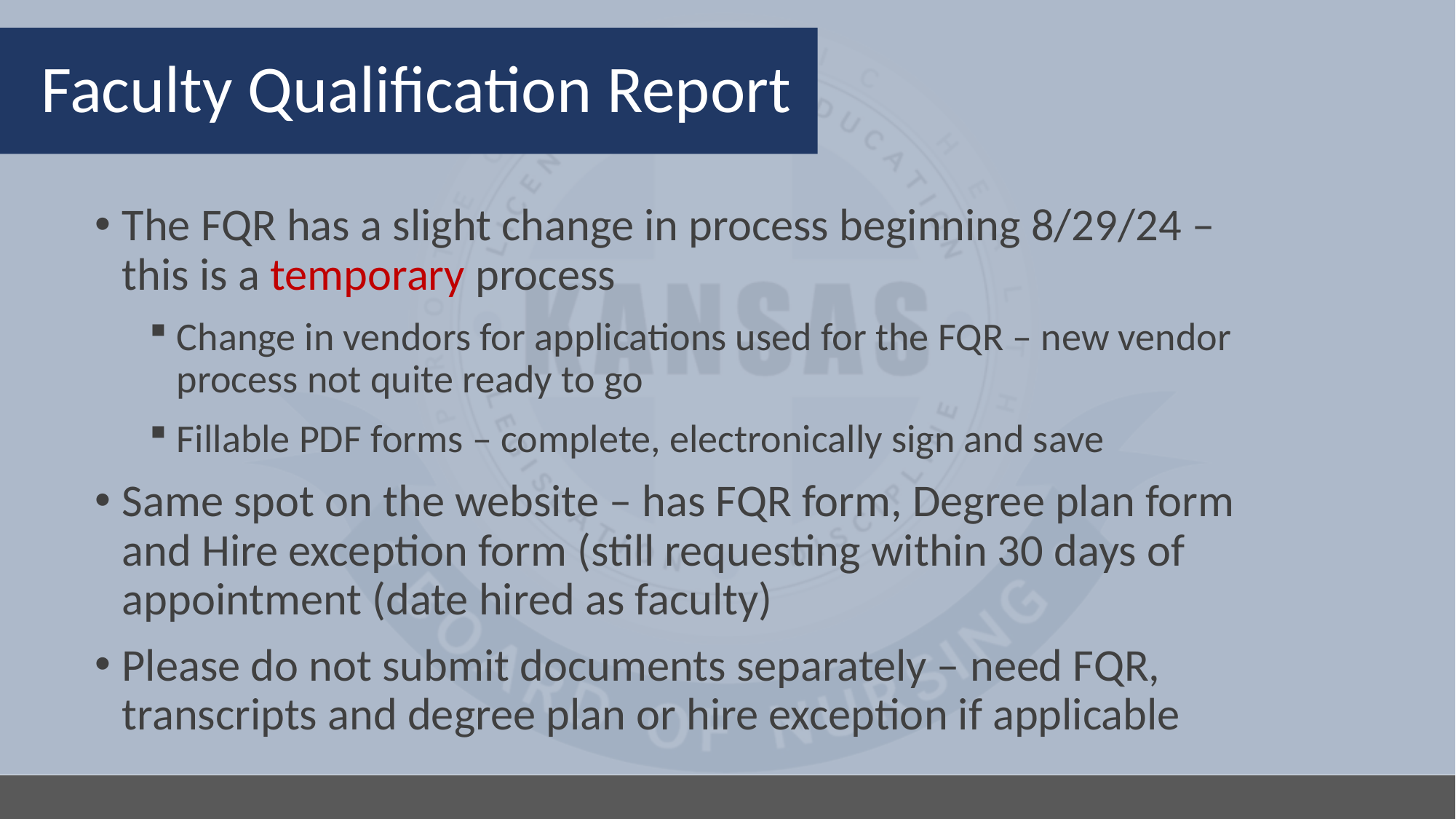

# Faculty Qualification Report
The FQR has a slight change in process beginning 8/29/24 – this is a temporary process
Change in vendors for applications used for the FQR – new vendor process not quite ready to go
Fillable PDF forms – complete, electronically sign and save
Same spot on the website – has FQR form, Degree plan form and Hire exception form (still requesting within 30 days of appointment (date hired as faculty)
Please do not submit documents separately – need FQR, transcripts and degree plan or hire exception if applicable